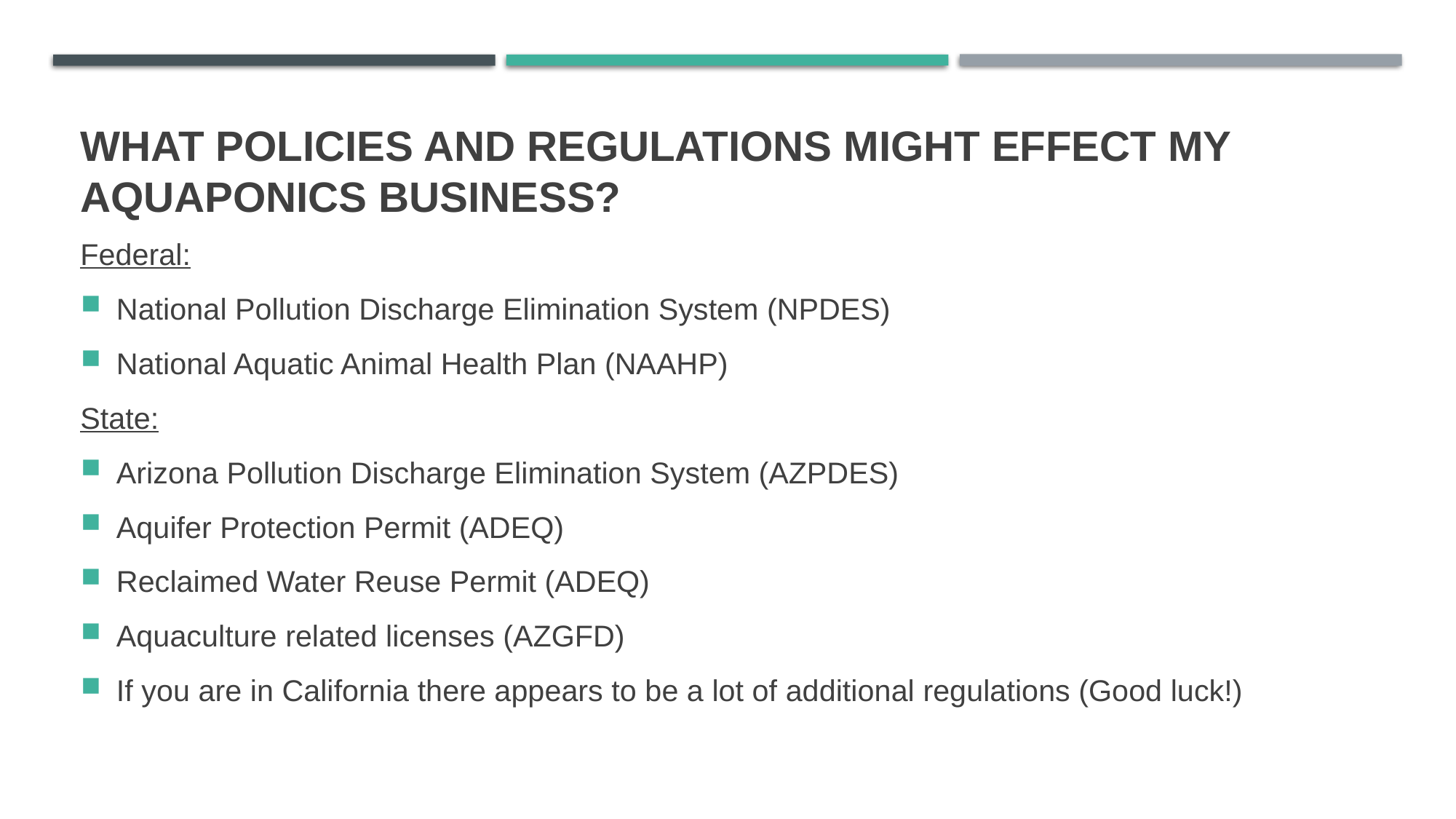

# What Policies and regulations might effect my aquaponics business?
Federal:
National Pollution Discharge Elimination System (NPDES)
National Aquatic Animal Health Plan (NAAHP)
State:
Arizona Pollution Discharge Elimination System (AZPDES)
Aquifer Protection Permit (ADEQ)
Reclaimed Water Reuse Permit (ADEQ)
Aquaculture related licenses (AZGFD)
If you are in California there appears to be a lot of additional regulations (Good luck!)